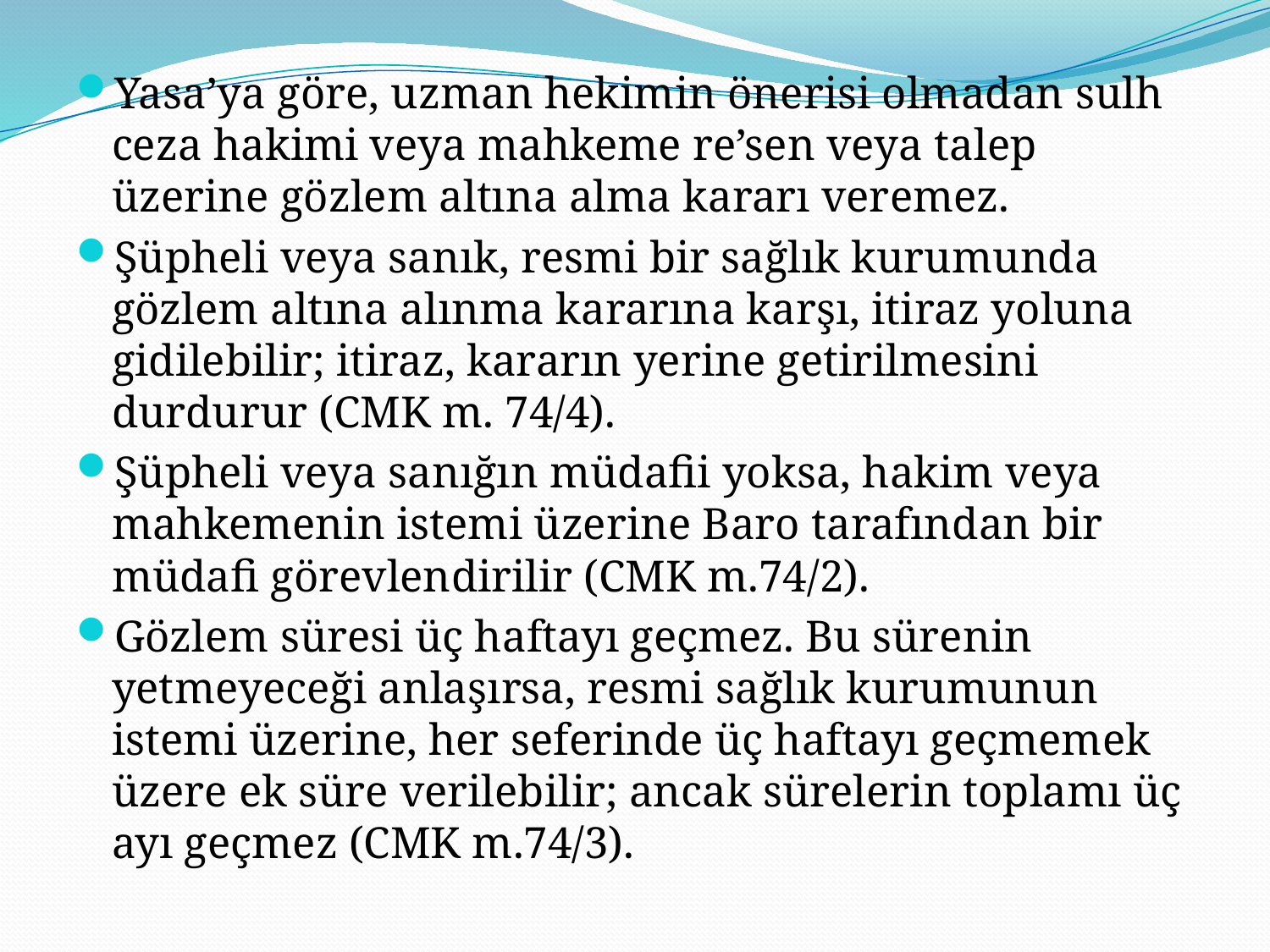

Yasa’ya göre, uzman hekimin önerisi olmadan sulh ceza hakimi veya mahkeme re’sen veya talep üzerine gözlem altına alma kararı veremez.
Şüpheli veya sanık, resmi bir sağlık kurumunda gözlem altına alınma kararına karşı, itiraz yoluna gidilebilir; itiraz, kararın yerine getirilmesini durdurur (CMK m. 74/4).
Şüpheli veya sanığın müdafii yoksa, hakim veya mahkemenin istemi üzerine Baro tarafından bir müdafi görevlendirilir (CMK m.74/2).
Gözlem süresi üç haftayı geçmez. Bu sürenin yetmeyeceği anlaşırsa, resmi sağlık kurumunun istemi üzerine, her seferinde üç haftayı geçmemek üzere ek süre verilebilir; ancak sürelerin toplamı üç ayı geçmez (CMK m.74/3).